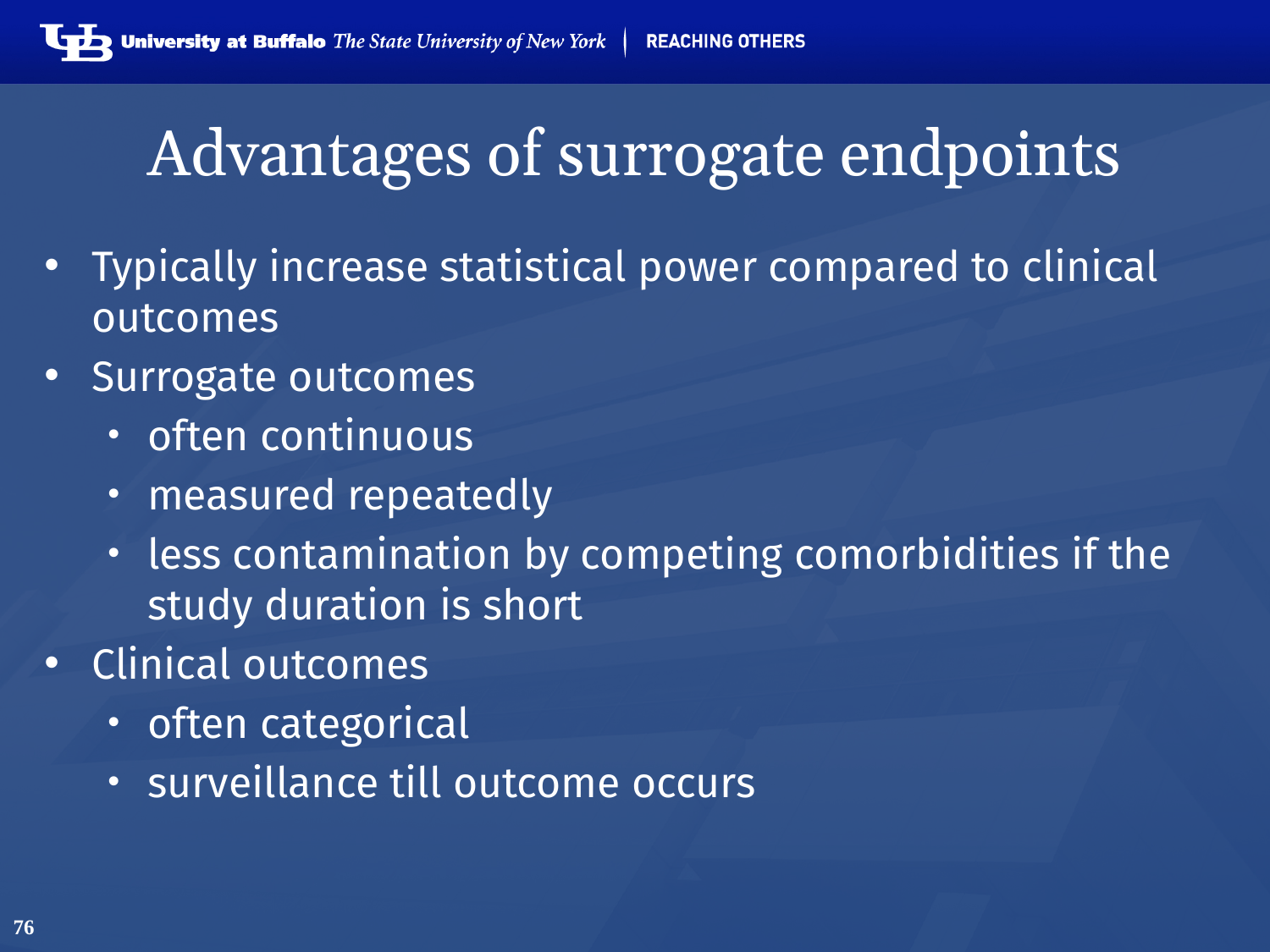

# Advantages of surrogate endpoints
Typically increase statistical power compared to clinical outcomes
Surrogate outcomes
often continuous
measured repeatedly
less contamination by competing comorbidities if the study duration is short
Clinical outcomes
often categorical
surveillance till outcome occurs
76